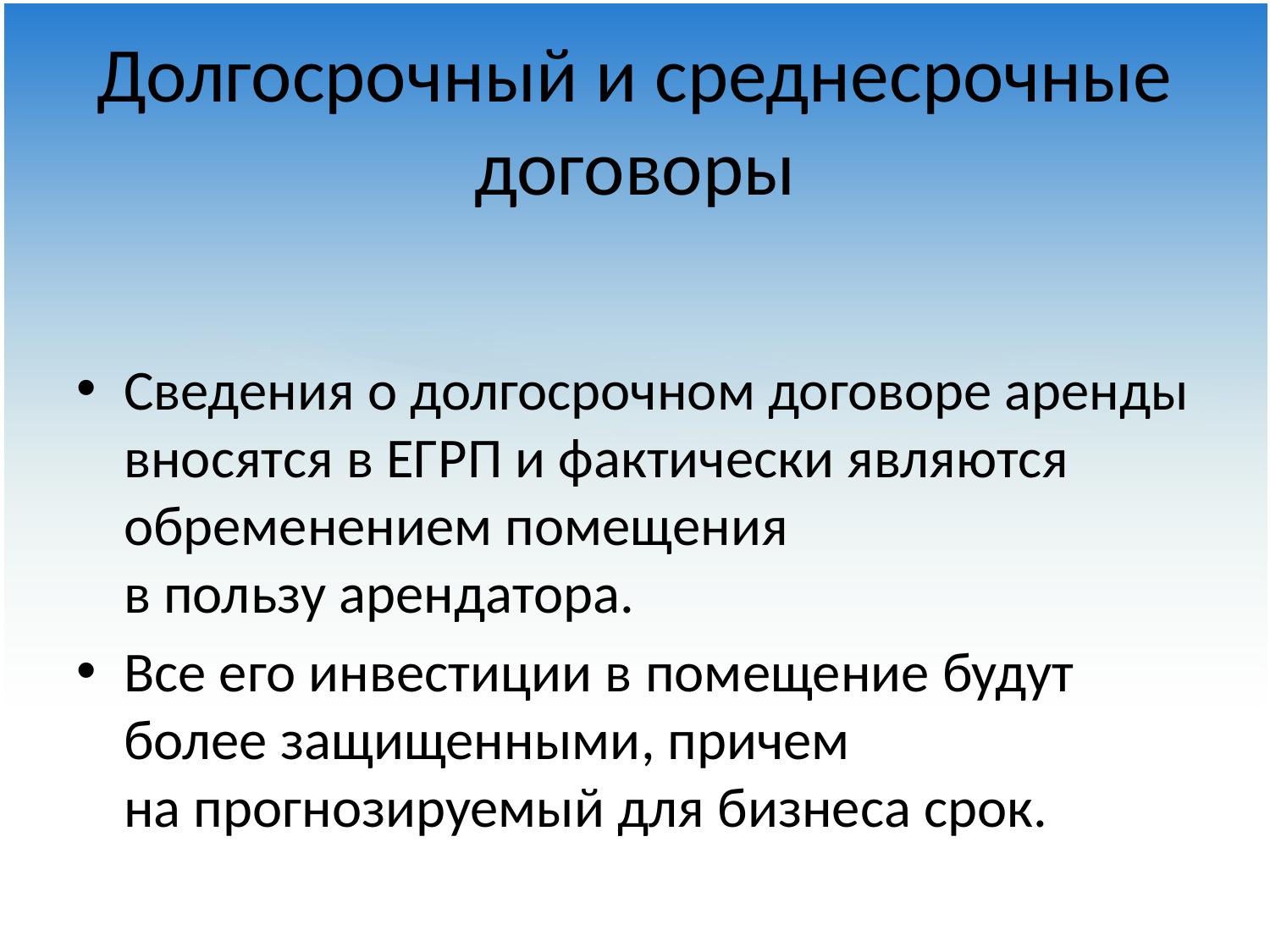

# Долгосрочный и среднесрочные договоры

Сведения о долгосрочном договоре аренды вносятся в ЕГРП и фактически являются обременением помещения в пользу арендатора.
Все его инвестиции в помещение будут более защищенными, причем на прогнозируемый для бизнеса срок.